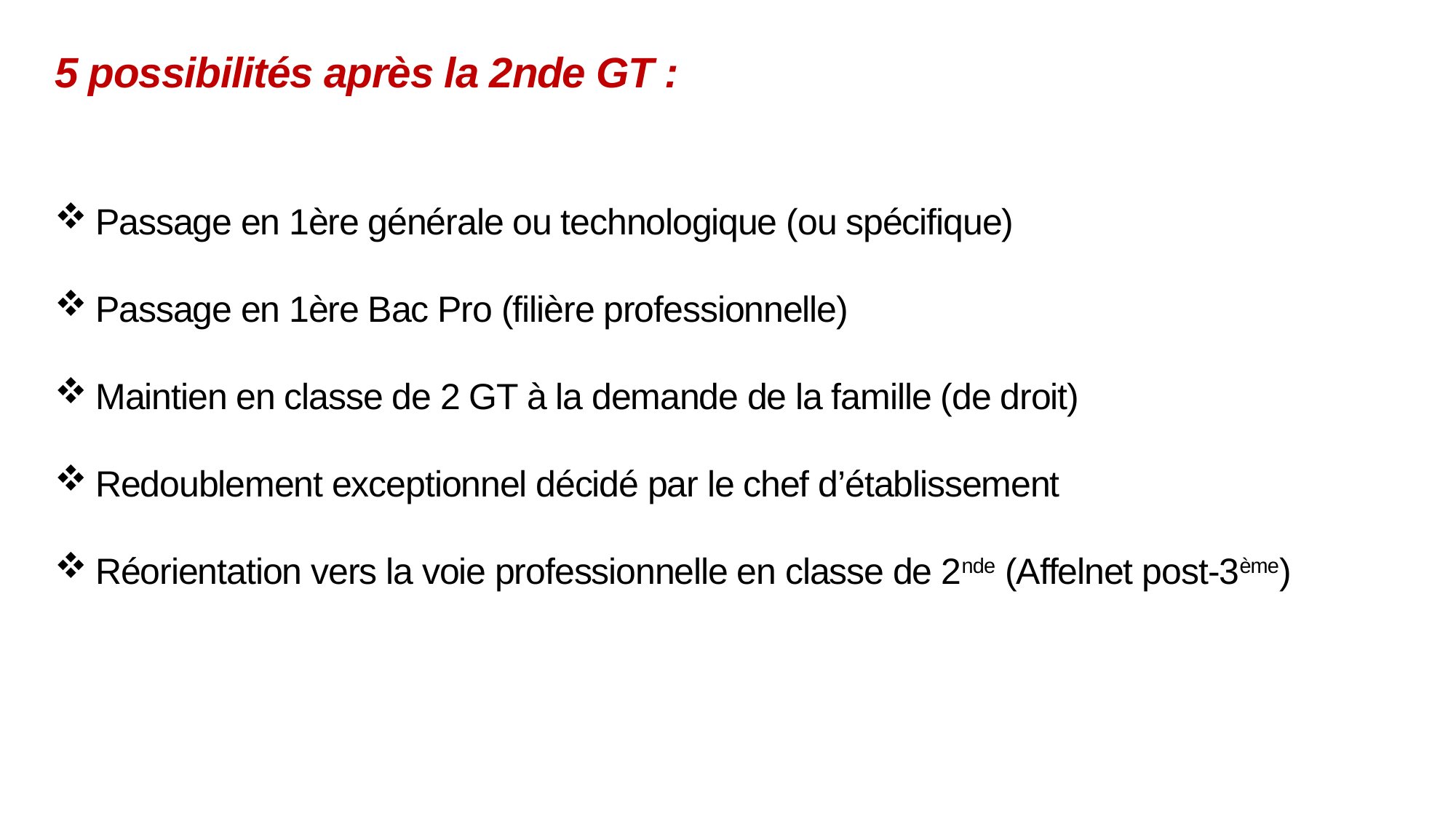

5 possibilités après la 2nde GT :

Passage en 1ère générale ou technologique (ou spécifique)

Passage en 1ère Bac Pro (filière professionnelle)

Maintien en classe de 2 GT à la demande de la famille (de droit)

Redoublement exceptionnel décidé par le chef d’établissement

Réorientation vers la voie professionnelle en classe de 2nde (Affelnet post-3ème)